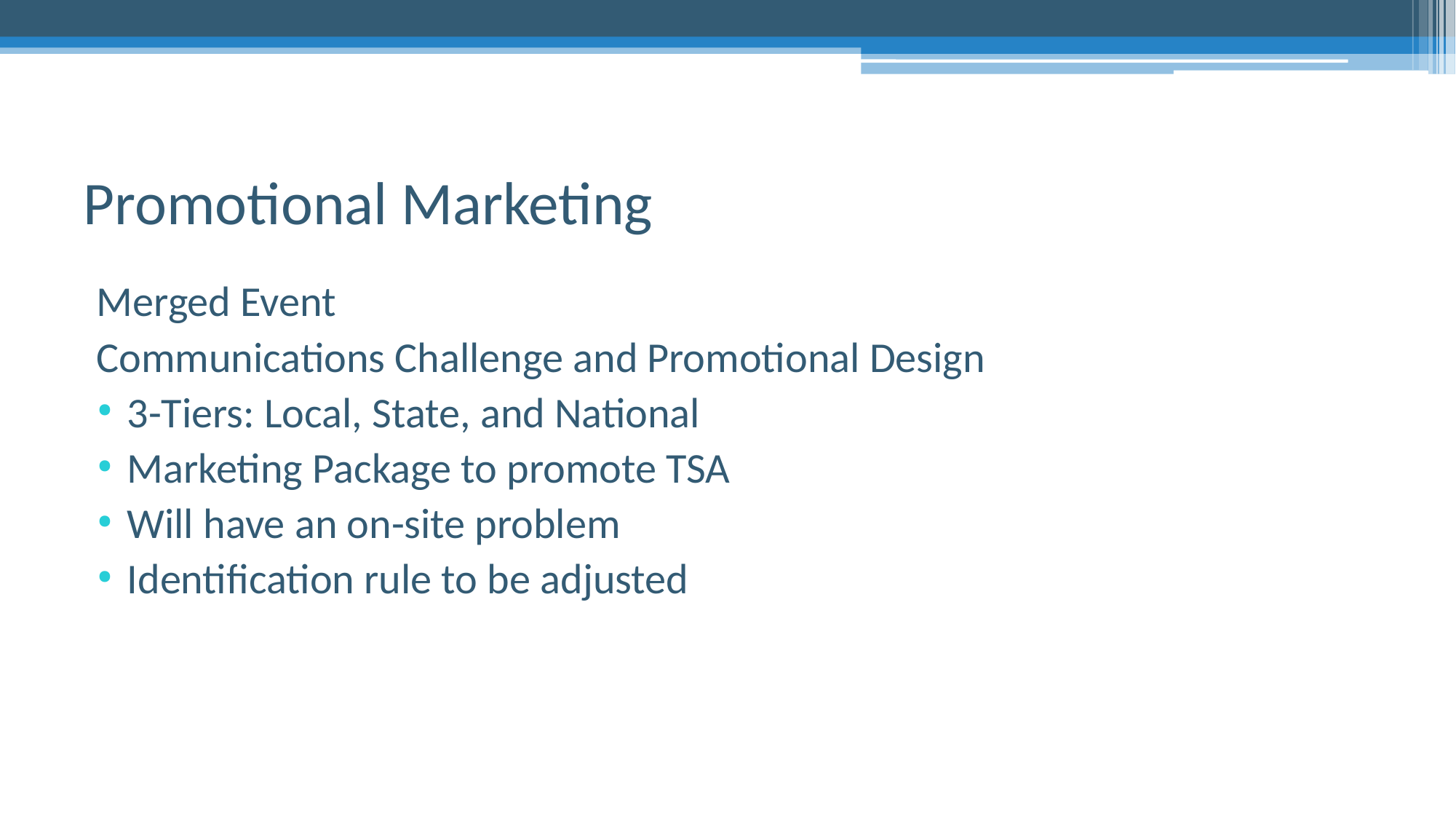

# Promotional Marketing
Merged Event
Communications Challenge and Promotional Design
3-Tiers: Local, State, and National
Marketing Package to promote TSA
Will have an on-site problem
Identification rule to be adjusted